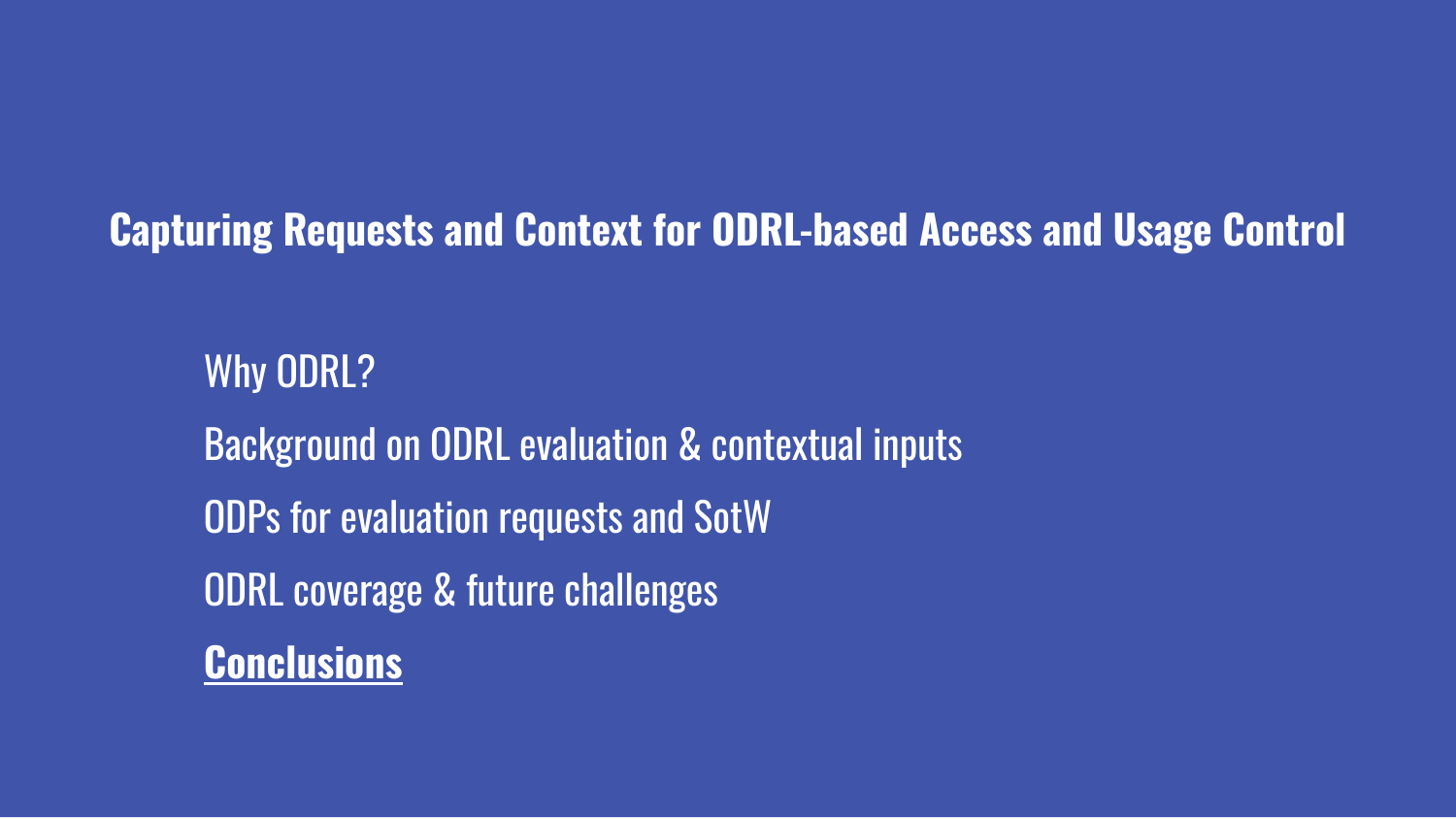

# Capturing Requests and Context for ODRL-based Access and Usage Control
Why ODRL?
Background on ODRL evaluation & contextual inputs
ODPs for evaluation requests and SotW
ODRL coverage & future challenges
Conclusions